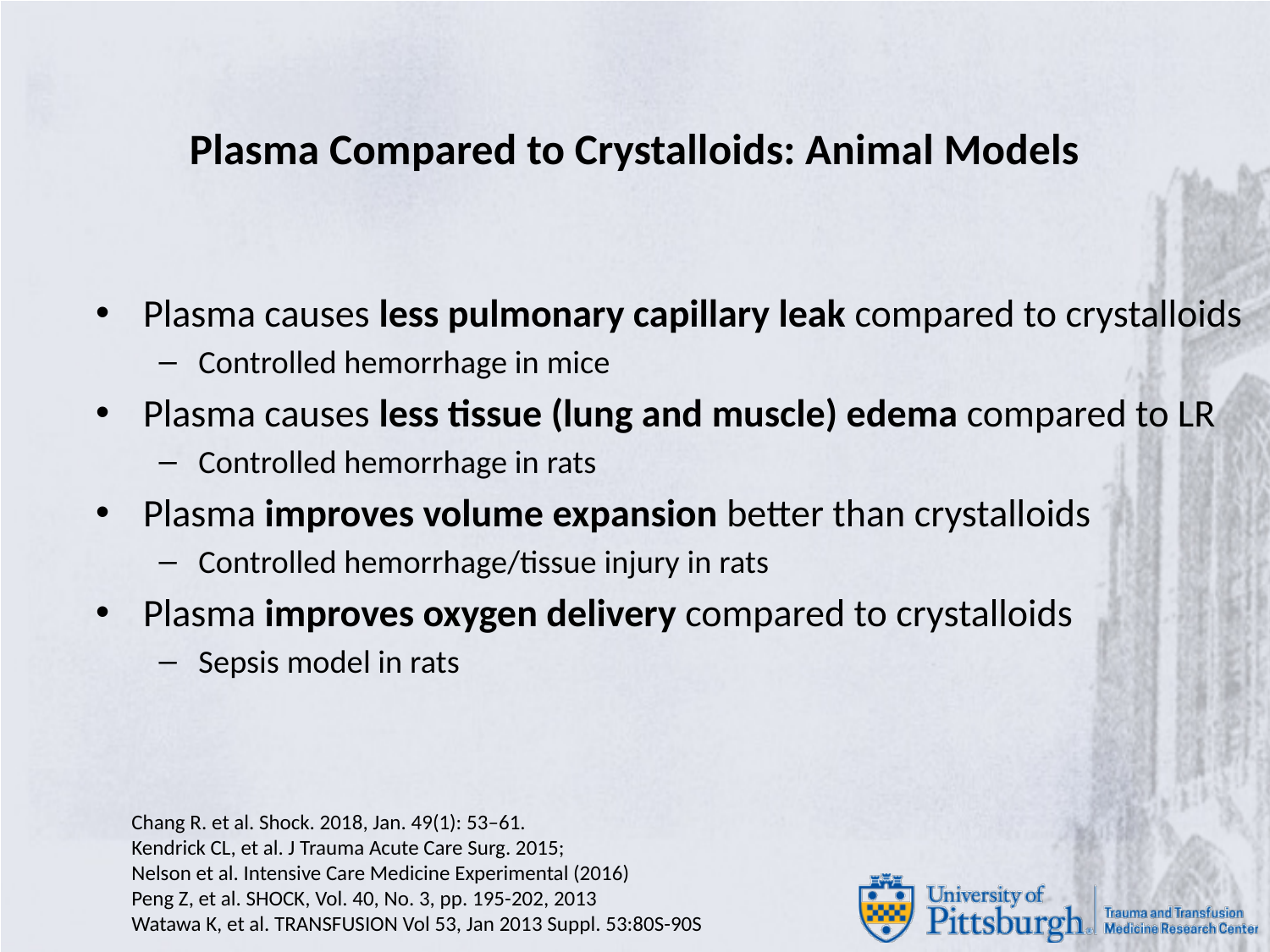

# Plasma Compared to Crystalloids: Animal Models
Plasma causes less pulmonary capillary leak compared to crystalloids
Controlled hemorrhage in mice
Plasma causes less tissue (lung and muscle) edema compared to LR
Controlled hemorrhage in rats
Plasma improves volume expansion better than crystalloids
Controlled hemorrhage/tissue injury in rats
Plasma improves oxygen delivery compared to crystalloids
Sepsis model in rats

Chang R. et al. Shock. 2018, Jan. 49(1): 53–61.
Kendrick CL, et al. J Trauma Acute Care Surg. 2015;
Nelson et al. Intensive Care Medicine Experimental (2016)
Peng Z, et al. SHOCK, Vol. 40, No. 3, pp. 195-202, 2013
Watawa K, et al. TRANSFUSION Vol 53, Jan 2013 Suppl. 53:80S-90S